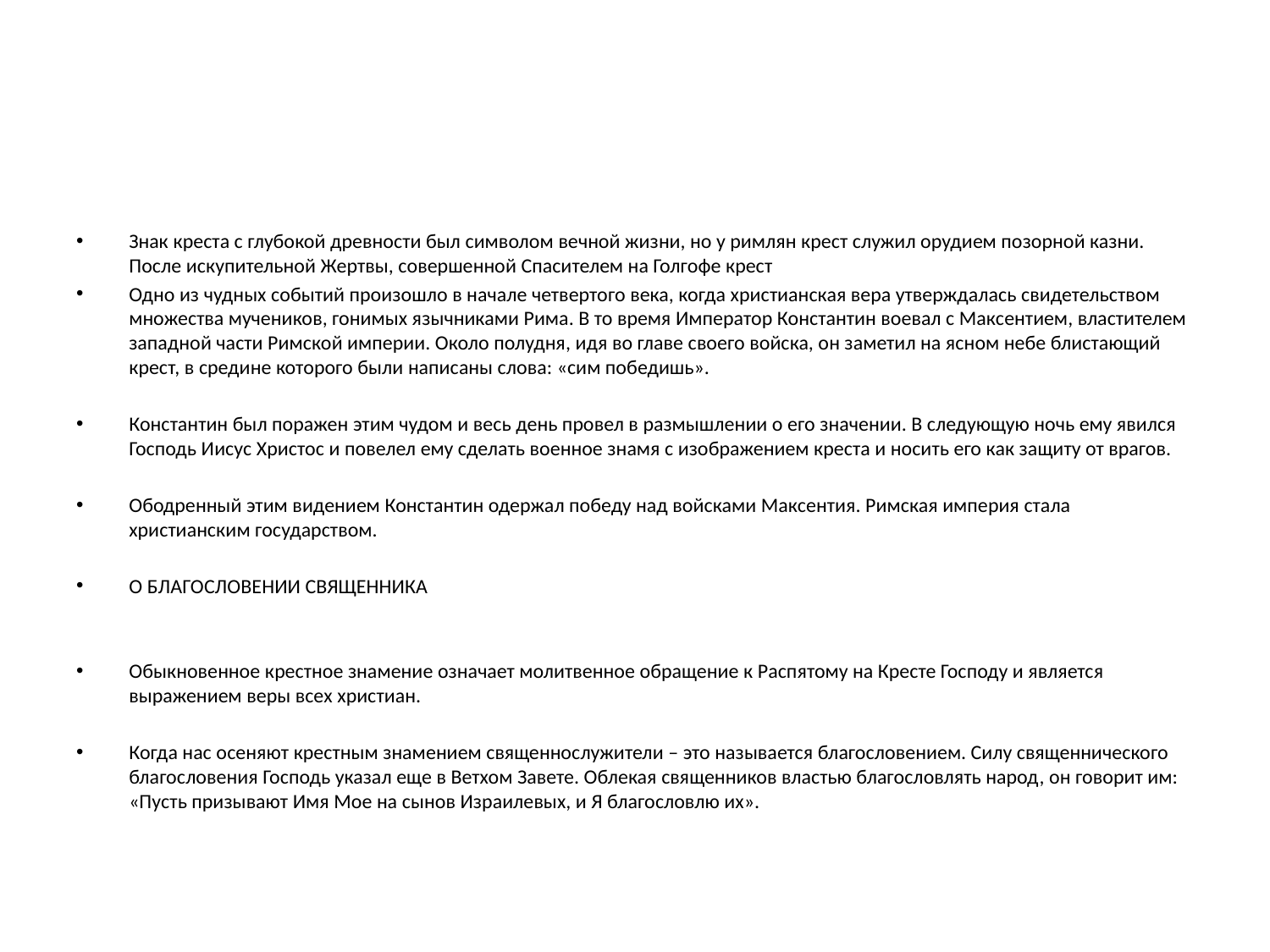

#
Знак креста с глубокой древности был символом вечной жизни, но у римлян крест служил орудием позорной казни. После искупительной Жертвы, совершенной Спасителем на Голгофе крест
Одно из чудных событий произошло в начале четвертого века, когда христианская вера утверждалась свидетельством множества мучеников, гонимых язычниками Рима. В то время Император Константин воевал с Максентием, властителем западной части Римской империи. Около полудня, идя во главе своего войска, он заметил на ясном небе блистающий крест, в средине которого были написаны слова: «сим победишь».

Константин был поражен этим чудом и весь день провел в размышлении о его значении. В следующую ночь ему явился Господь Иисус Христос и повелел ему сделать военное знамя с изображением креста и носить его как защиту от врагов.

Ободренный этим видением Константин одержал победу над войсками Максентия. Римская империя стала христианским государством.

О БЛАГОСЛОВЕНИИ СВЯЩЕННИКА

Обыкновенное крестное знамение означает молитвенное обращение к Распятому на Кресте Господу и является выражением веры всех христиан.

Когда нас осеняют крестным знамением священнослужители – это называется благословением. Силу священнического благословения Господь указал еще в Ветхом Завете. Облекая священников властью благословлять народ, он говорит им: «Пусть призывают Имя Мое на сынов Израилевых, и Я благословлю их».